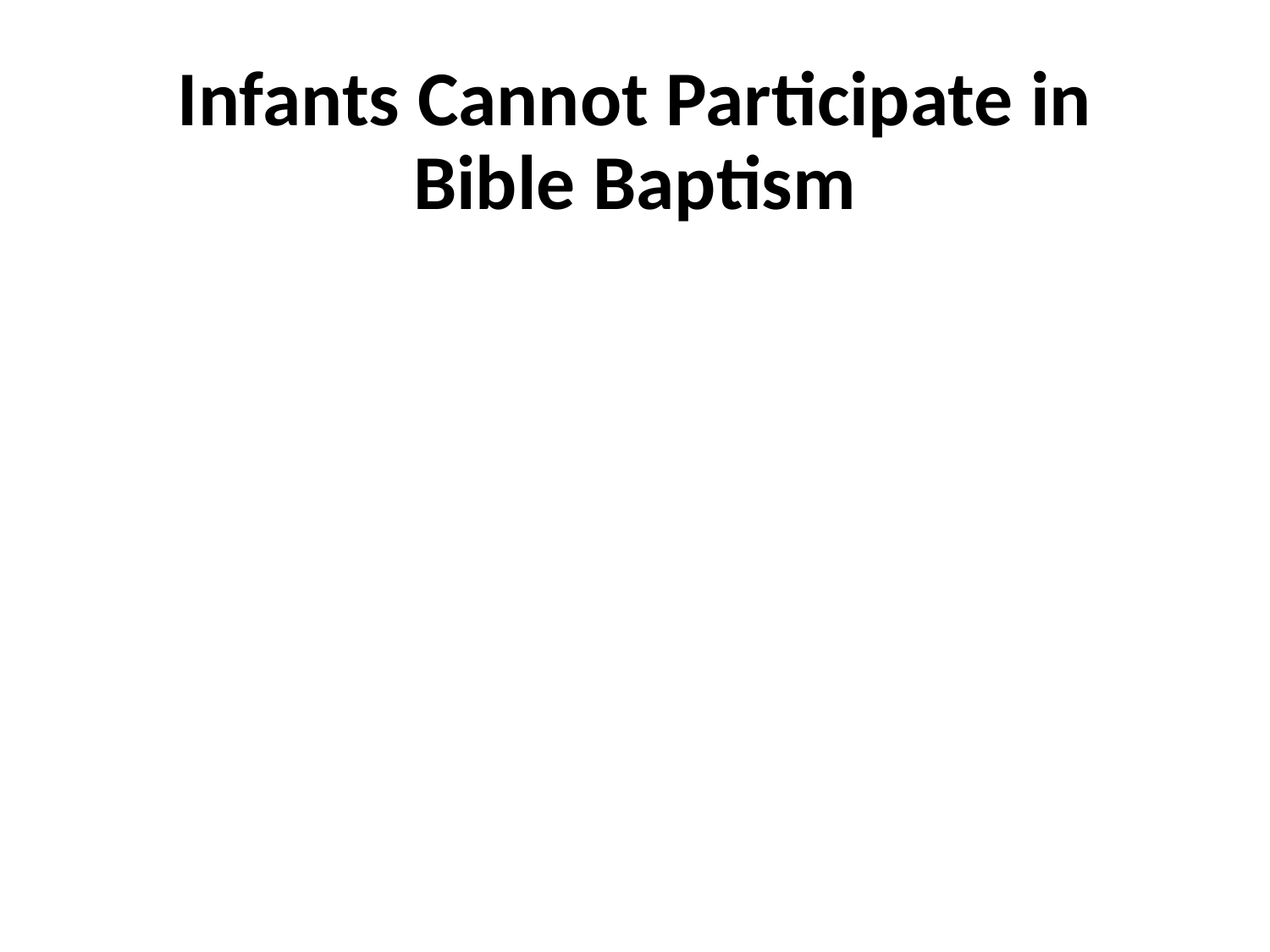

# Infants Cannot Participate in Bible Baptism